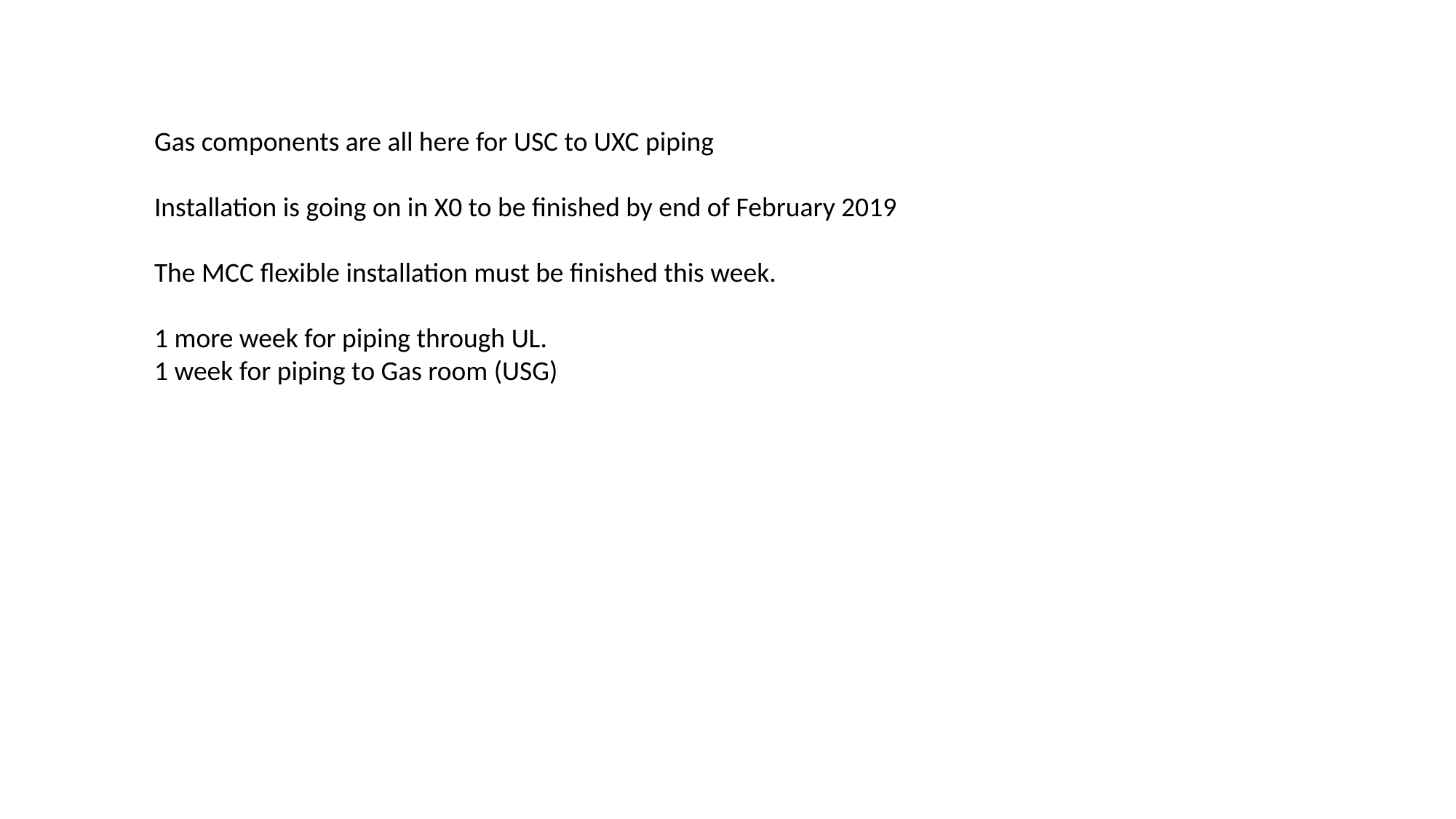

Gas components are all here for USC to UXC piping

Installation is going on in X0 to be finished by end of February 2019

The MCC flexible installation must be finished this week.

1 more week for piping through UL.
1 week for piping to Gas room (USG)